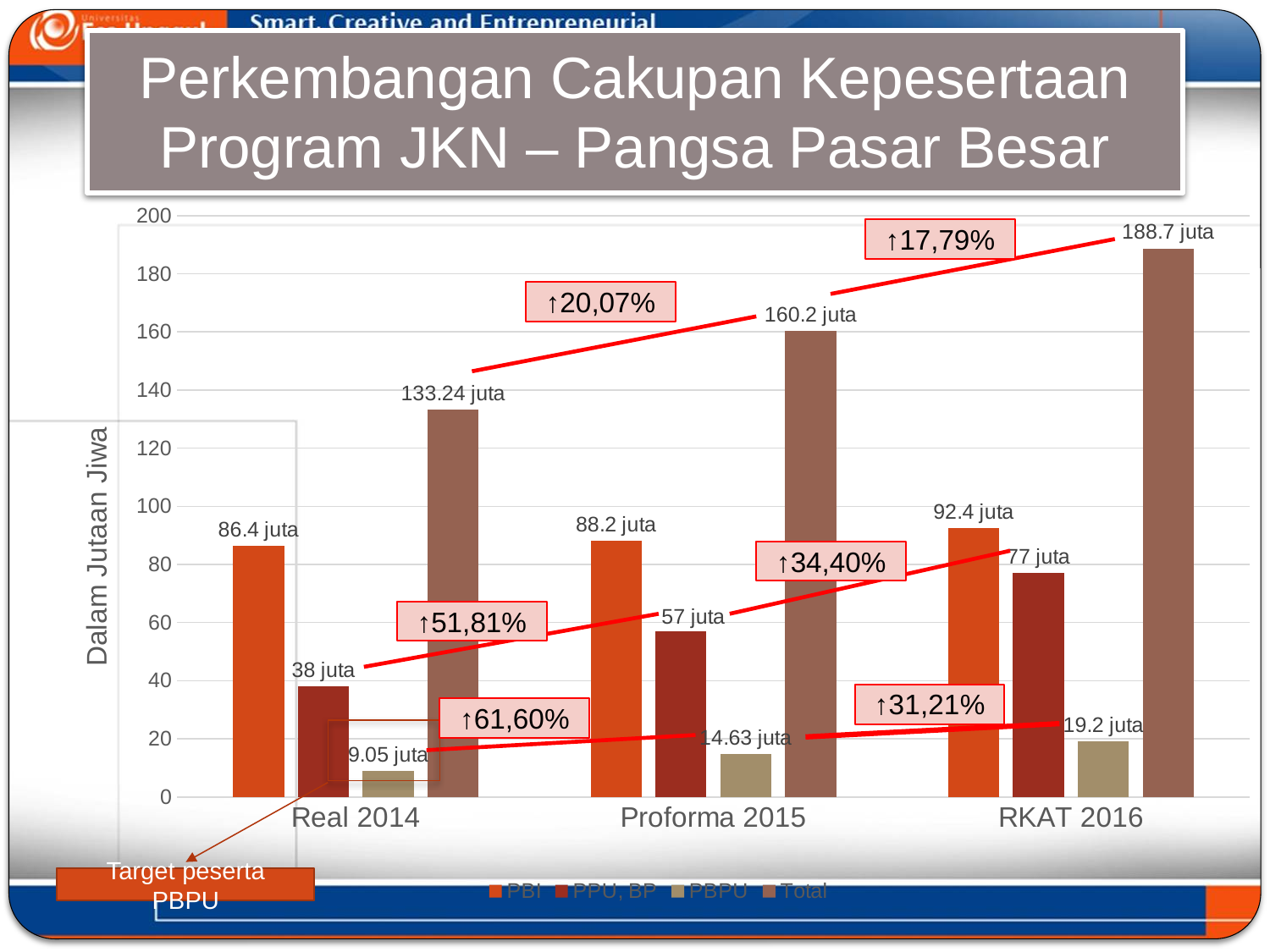

# Perkembangan Cakupan Kepesertaan Program JKN – Pangsa Pasar Besar

### Chart

| Category | PBI | PPU, BP | PBPU | Total |
|---|---|---|---|---|
| Real 2014 | 86.4 | 38.0 | 9.05 | 133.24 |
| Proforma 2015 | 88.2 | 57.0 | 14.63 | 160.2 |
| RKAT 2016 | 92.4 | 77.0 | 19.2 | 188.7 |
↑17,79%
↑20,07%
↑34,40%
↑51,81%
↑61,60%

Target peserta PBPU